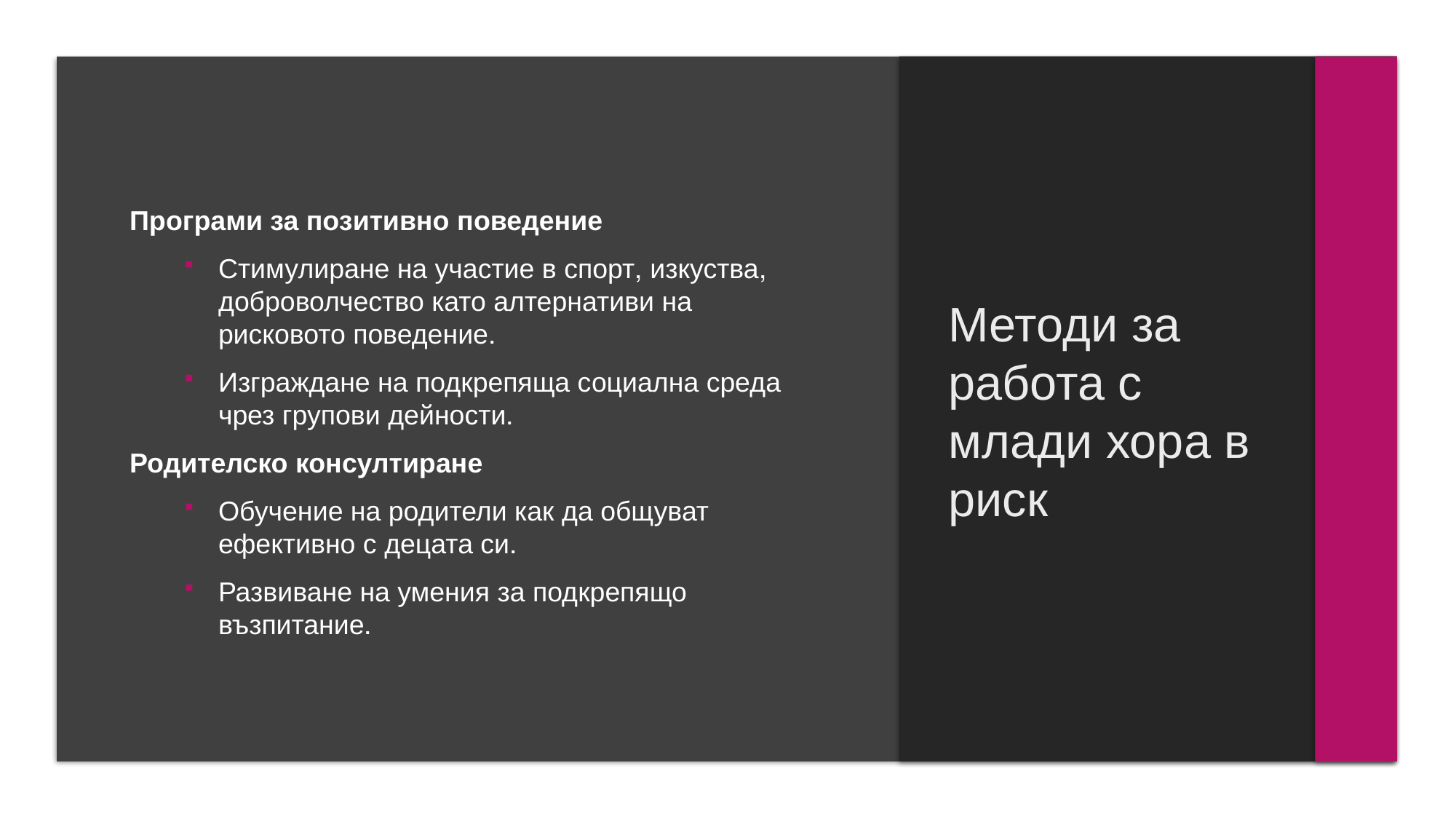

# Методи за работа с млади хора в риск
Програми за позитивно поведение
Стимулиране на участие в спорт, изкуства, доброволчество като алтернативи на рисковото поведение.
Изграждане на подкрепяща социална среда чрез групови дейности.
Родителско консултиране
Обучение на родители как да общуват ефективно с децата си.
Развиване на умения за подкрепящо възпитание.